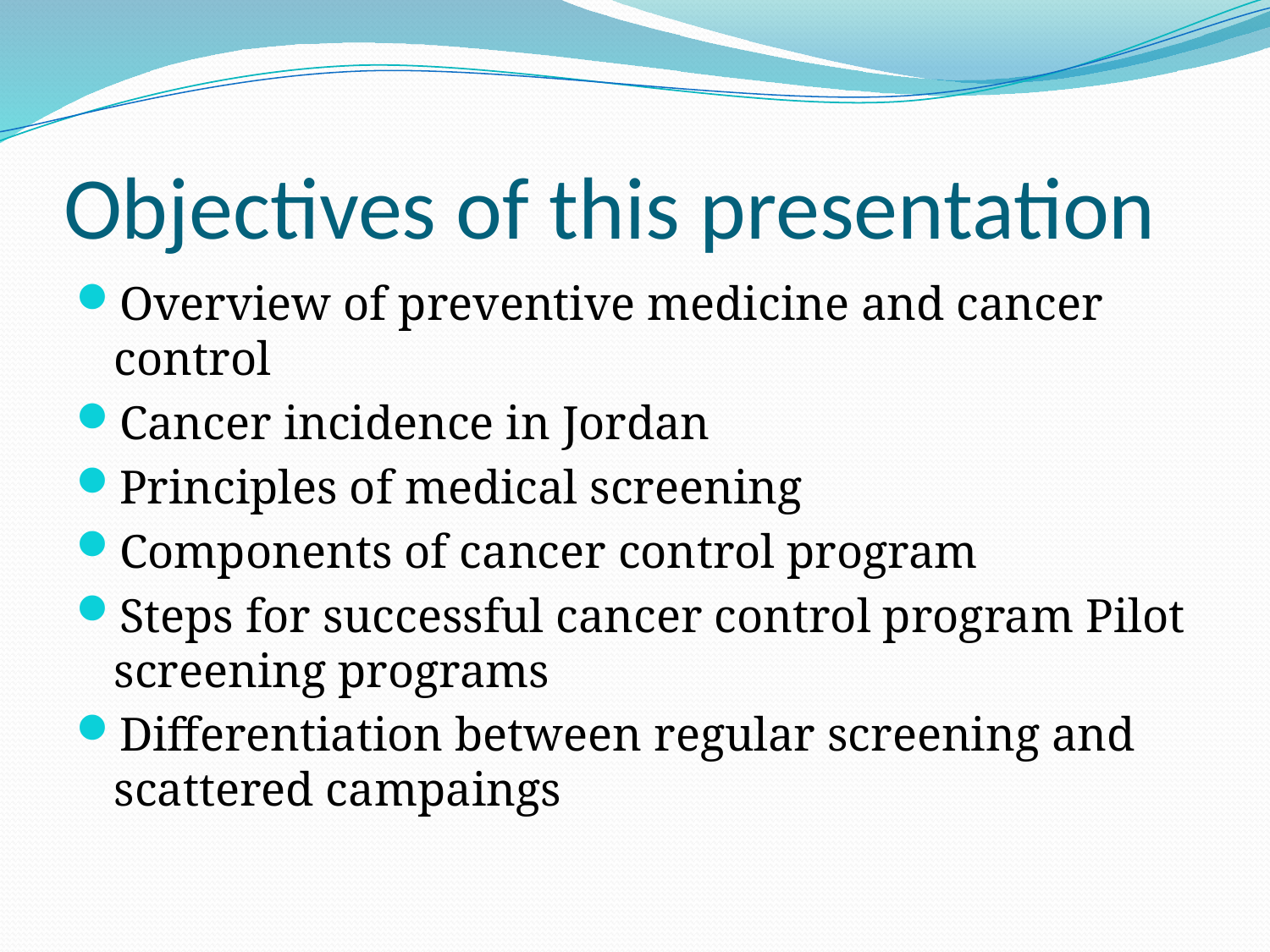

# Objectives of this presentation
Overview of preventive medicine and cancer control
Cancer incidence in Jordan
Principles of medical screening
Components of cancer control program
Steps for successful cancer control program Pilot screening programs
Differentiation between regular screening and scattered campaings